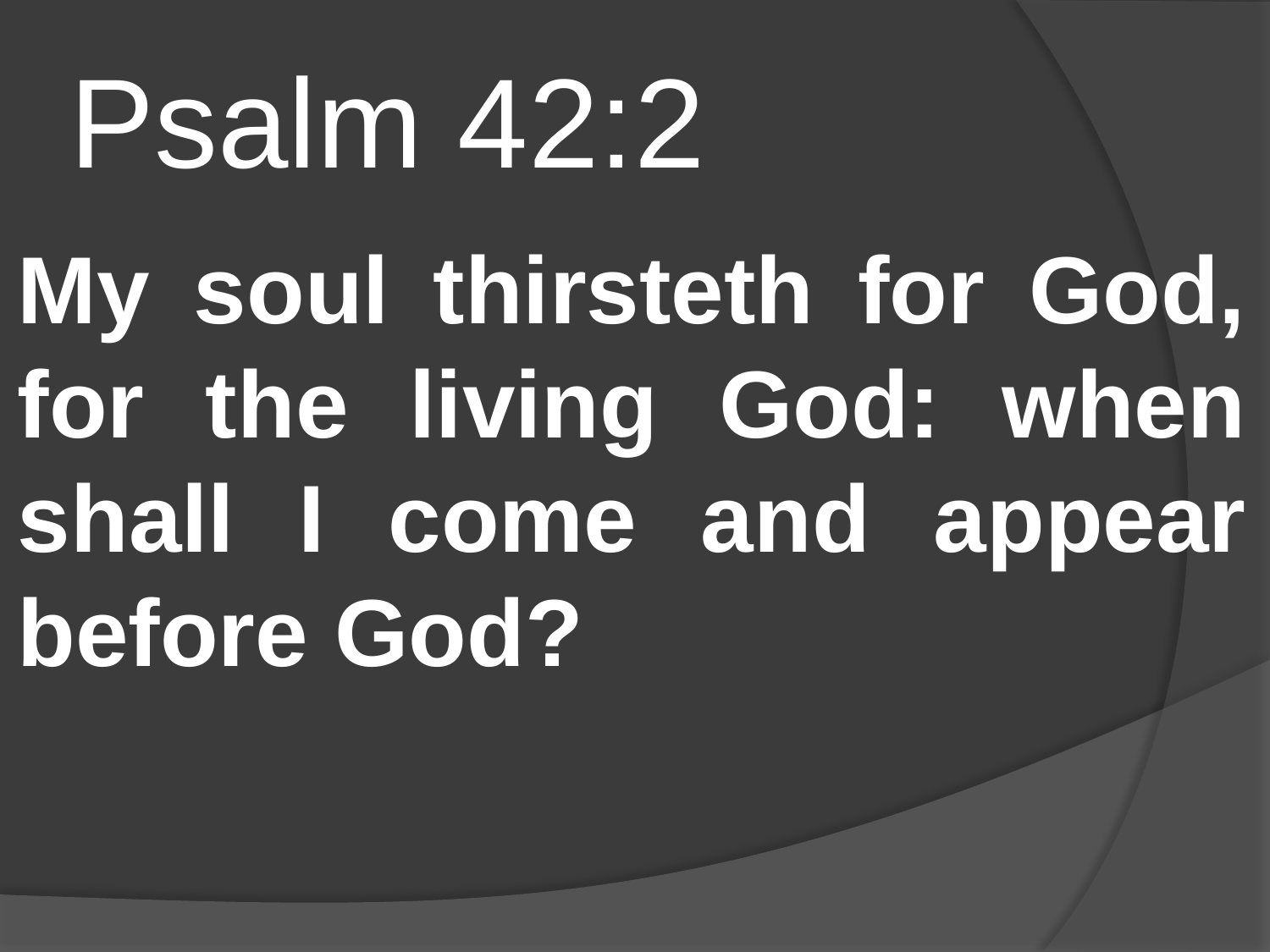

# Psalm 42:2
My soul thirsteth for God, for the living God: when shall I come and appear before God?